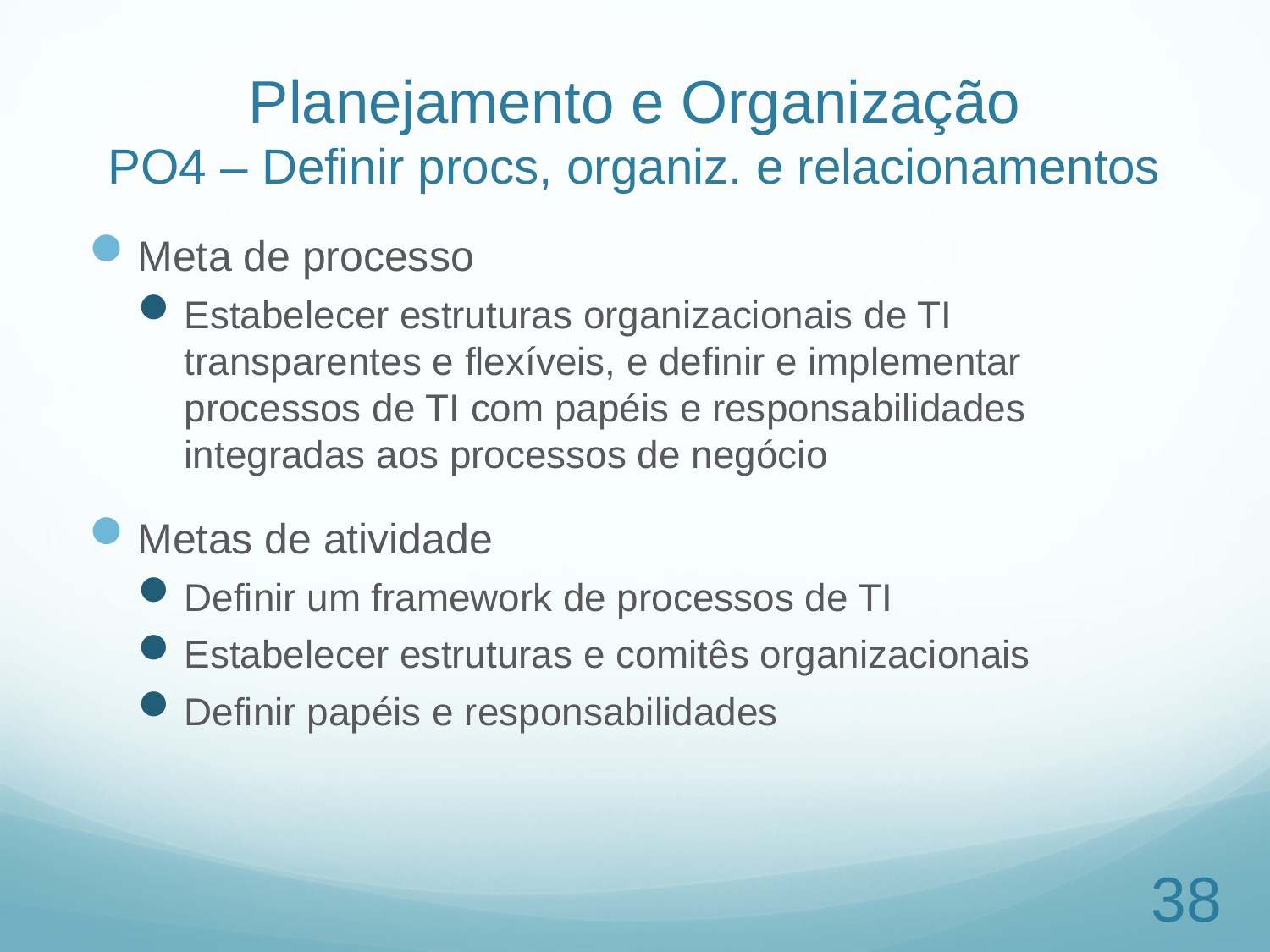

# Planejamento e Organização PO4 – Definir procs, organiz. e relacionamentos
Meta de processo
Estabelecer estruturas organizacionais de TI transparentes e flexíveis, e definir e implementar processos de TI com papéis e responsabilidades integradas aos processos de negócio
Metas de atividade
Definir um framework de processos de TI
Estabelecer estruturas e comitês organizacionais
Definir papéis e responsabilidades
38